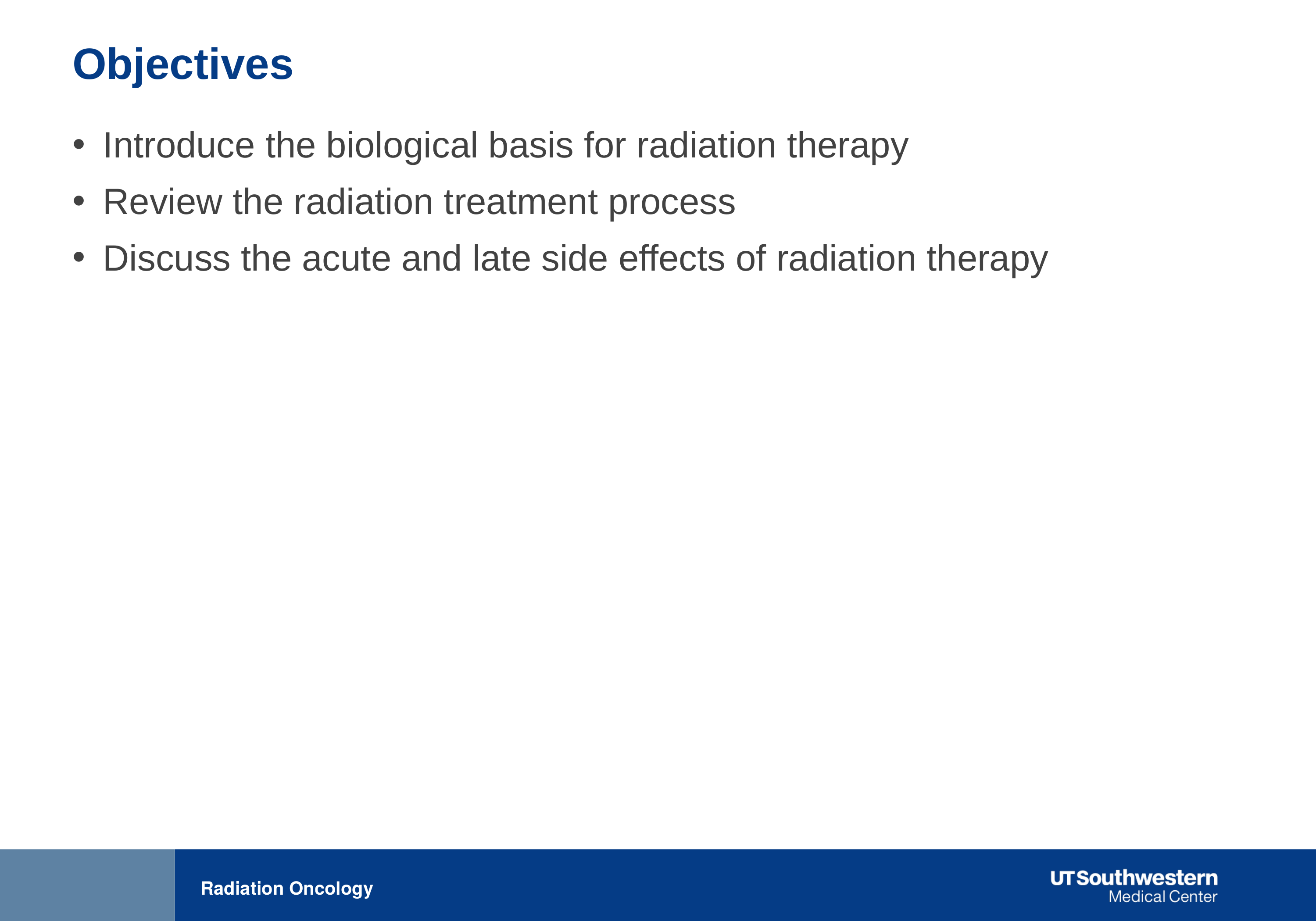

# Objectives
Introduce the biological basis for radiation therapy
Review the radiation treatment process
Discuss the acute and late side effects of radiation therapy